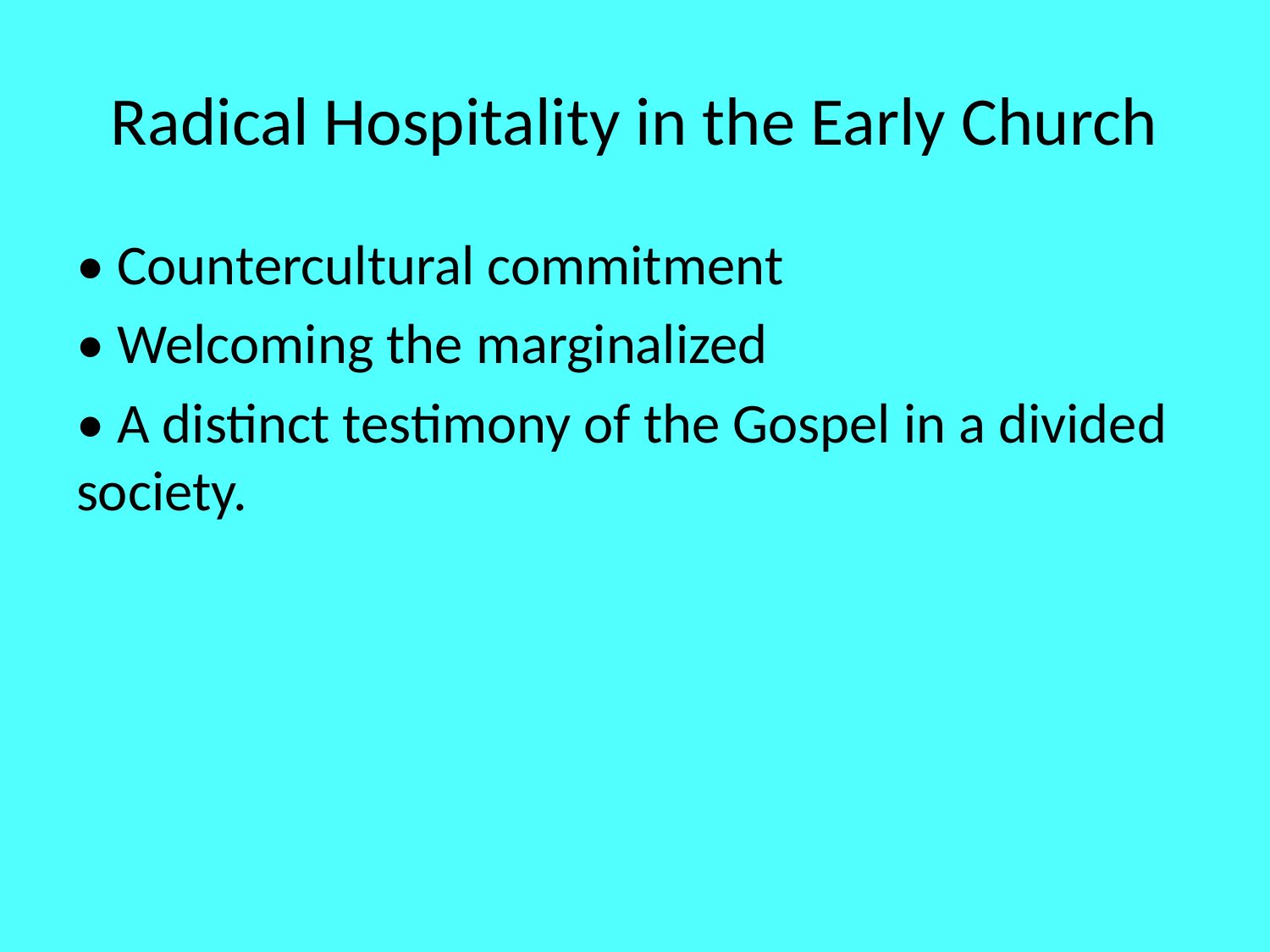

# Radical Hospitality in the Early Church
• Countercultural commitment
• Welcoming the marginalized
• A distinct testimony of the Gospel in a divided society.